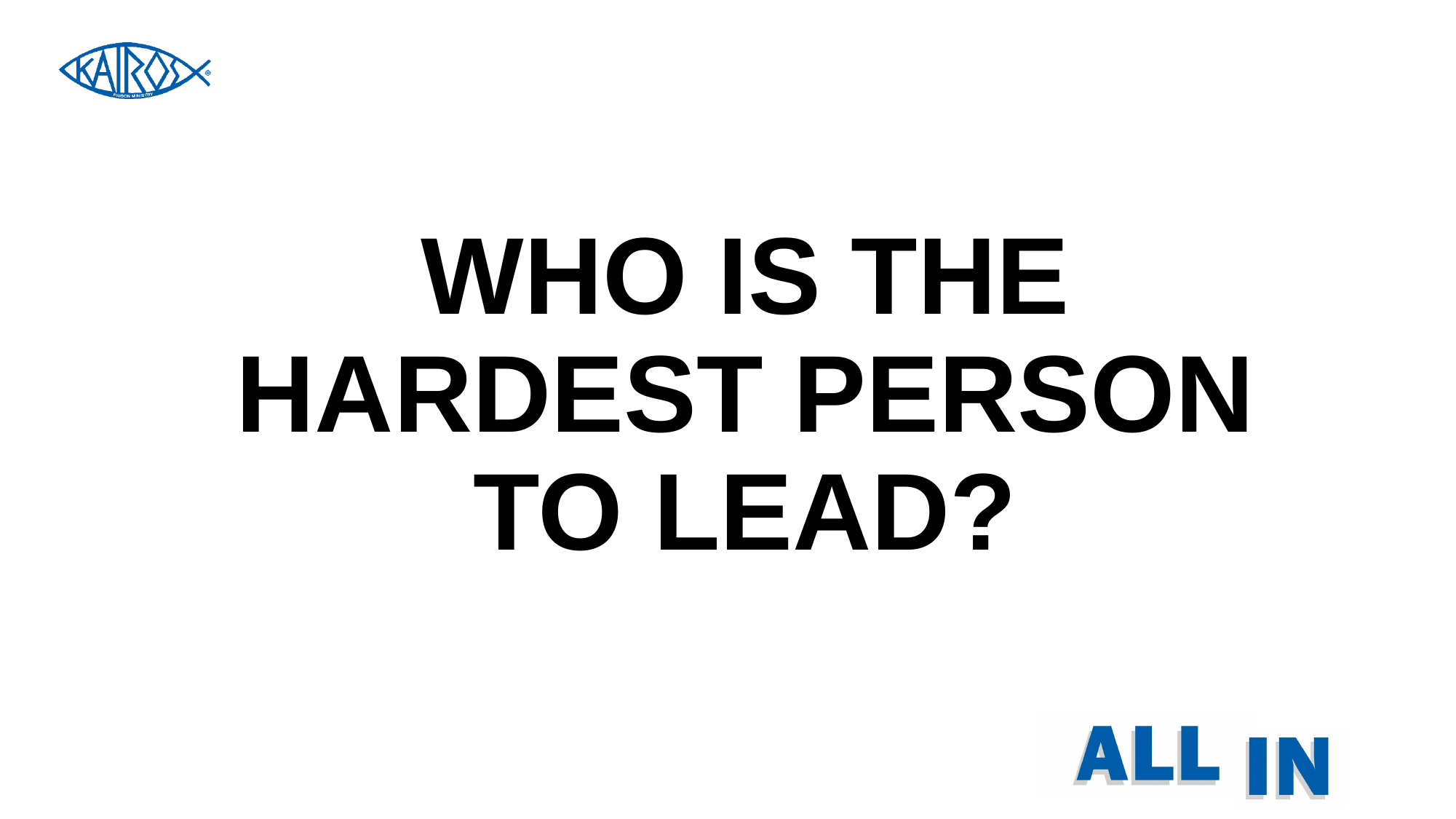

# WHO IS THE HARDEST PERSON TO LEAD?